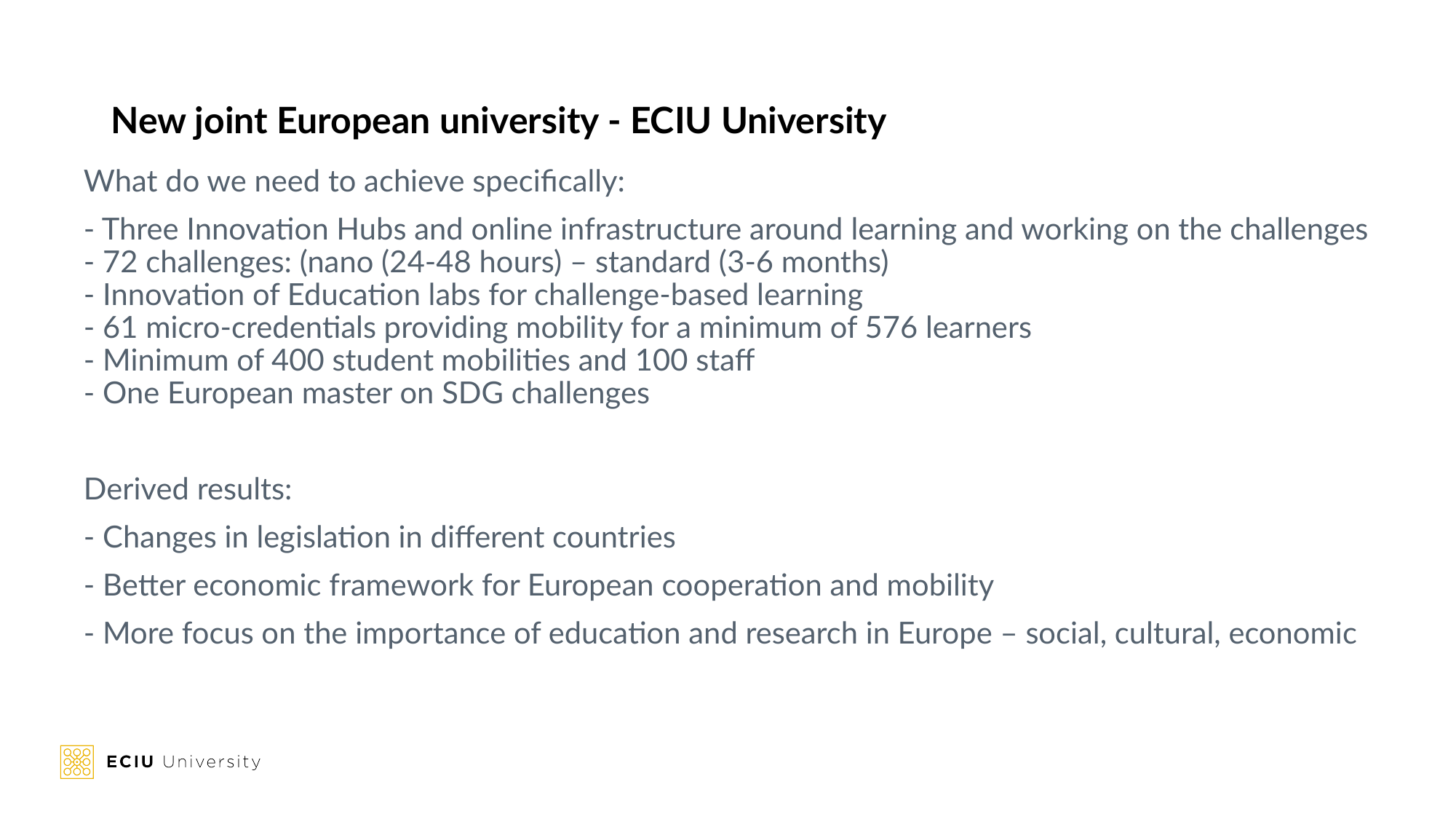

# New joint European university - ECIU University
What do we need to achieve specifically:
- Three Innovation Hubs and online infrastructure around learning and working on the challenges
- 72 challenges: (nano (24-48 hours) – standard (3-6 months)
- Innovation of Education labs for challenge-based learning
- 61 micro-credentials providing mobility for a minimum of 576 learners
- Minimum of 400 student mobilities and 100 staff
- One European master on SDG challenges

Derived results:
- Changes in legislation in different countries
- Better economic framework for European cooperation and mobility
- More focus on the importance of education and research in Europe – social, cultural, economic